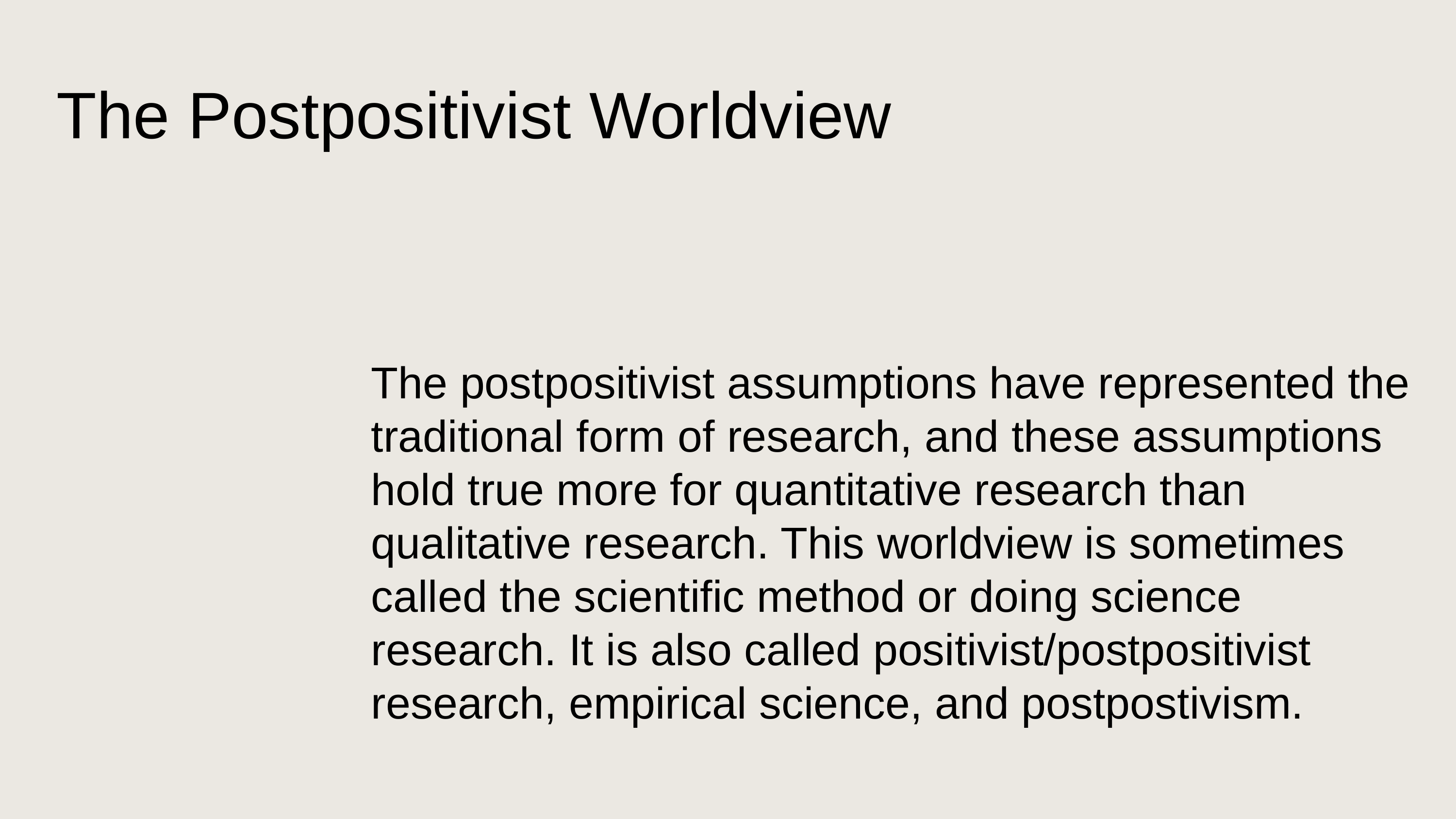

The Postpositivist Worldview
The postpositivist assumptions have represented the traditional form of research, and these assumptions hold true more for quantitative research than qualitative research. This worldview is sometimes called the scientific method or doing science research. It is also called positivist/postpositivist research, empirical science, and postpostivism.